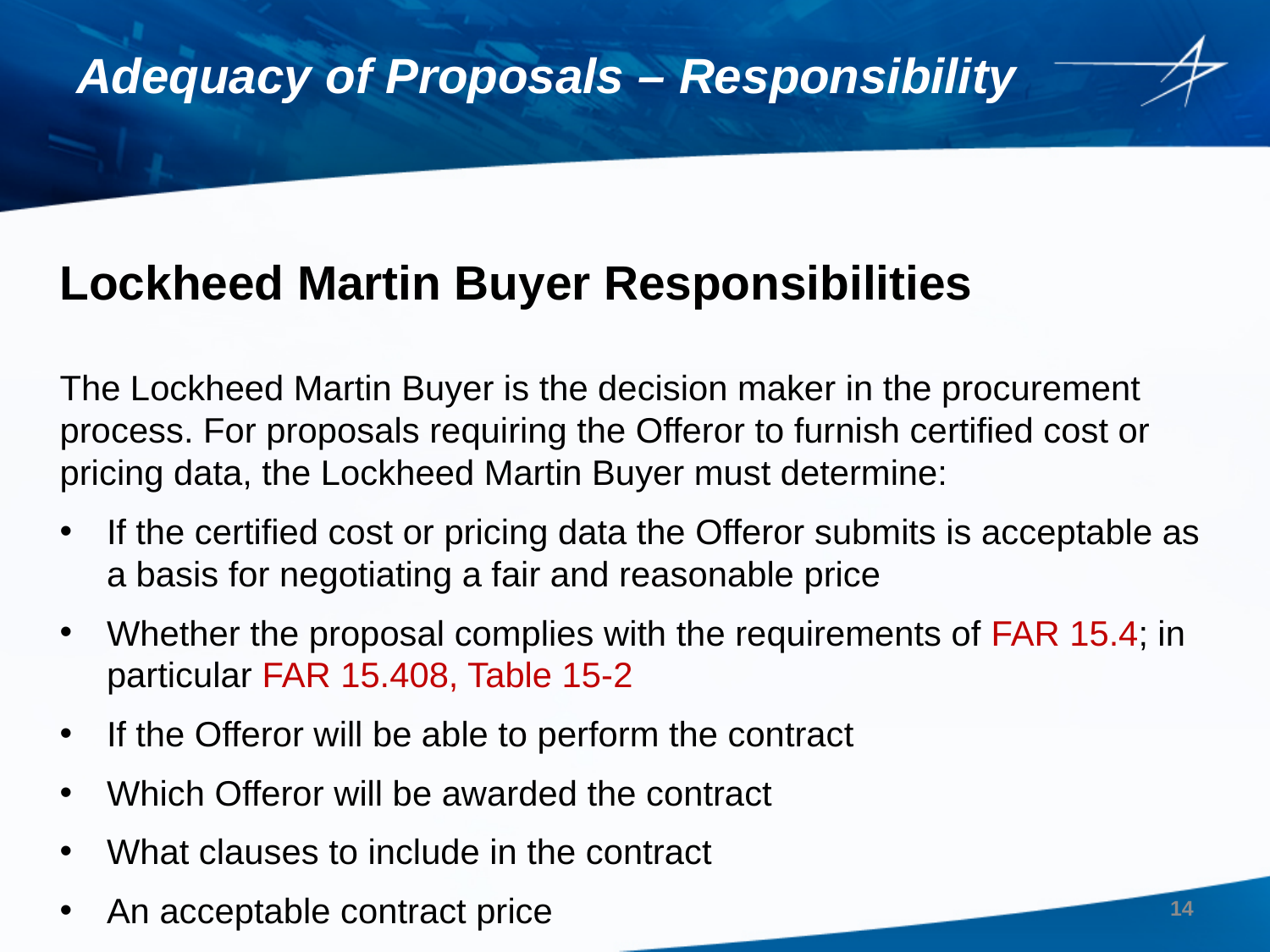

# Adequacy of Proposals – Responsibility
Lockheed Martin Buyer Responsibilities

The Lockheed Martin Buyer is the decision maker in the procurement process. For proposals requiring the Offeror to furnish certified cost or pricing data, the Lockheed Martin Buyer must determine:
If the certified cost or pricing data the Offeror submits is acceptable as a basis for negotiating a fair and reasonable price
Whether the proposal complies with the requirements of FAR 15.4; in particular FAR 15.408, Table 15-2
If the Offeror will be able to perform the contract
Which Offeror will be awarded the contract
What clauses to include in the contract
An acceptable contract price
14